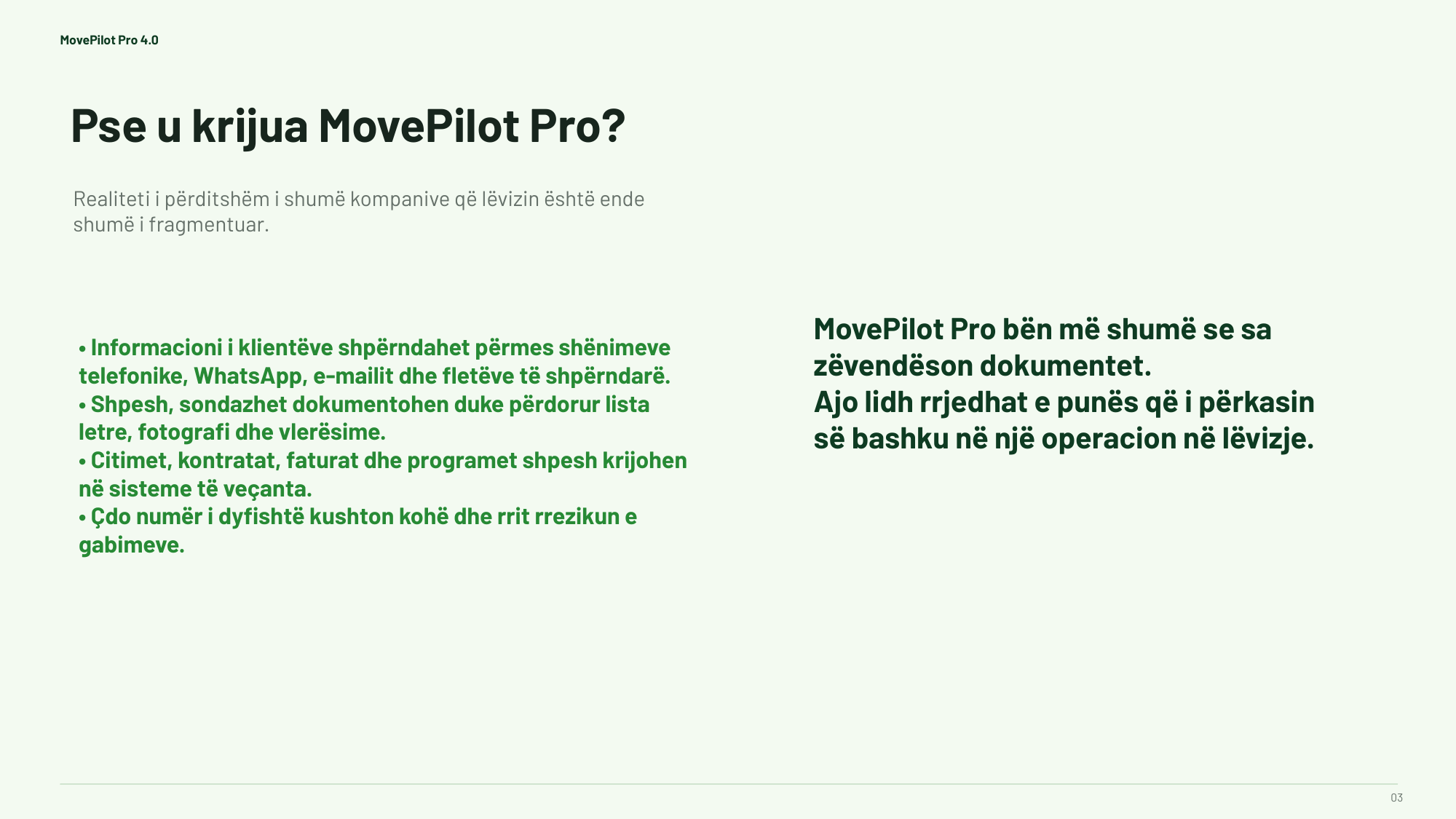

MovePilot Pro 4.0
Pse u krijua MovePilot Pro?
MovePilot Pro bën më shumë se sa zëvendëson dokumentet.
Ajo lidh rrjedhat e punës që i përkasin së bashku në një operacion në lëvizje.
Realiteti i përditshëm i shumë kompanive që lëvizin është ende shumë i fragmentuar.
• Informacioni i klientëve shpërndahet përmes shënimeve telefonike, WhatsApp, e-mailit dhe fletëve të shpërndarë.
• Shpesh, sondazhet dokumentohen duke përdorur lista letre, fotografi dhe vlerësime.
• Citimet, kontratat, faturat dhe programet shpesh krijohen në sisteme të veçanta.
• Çdo numër i dyfishtë kushton kohë dhe rrit rrezikun e gabimeve.

03